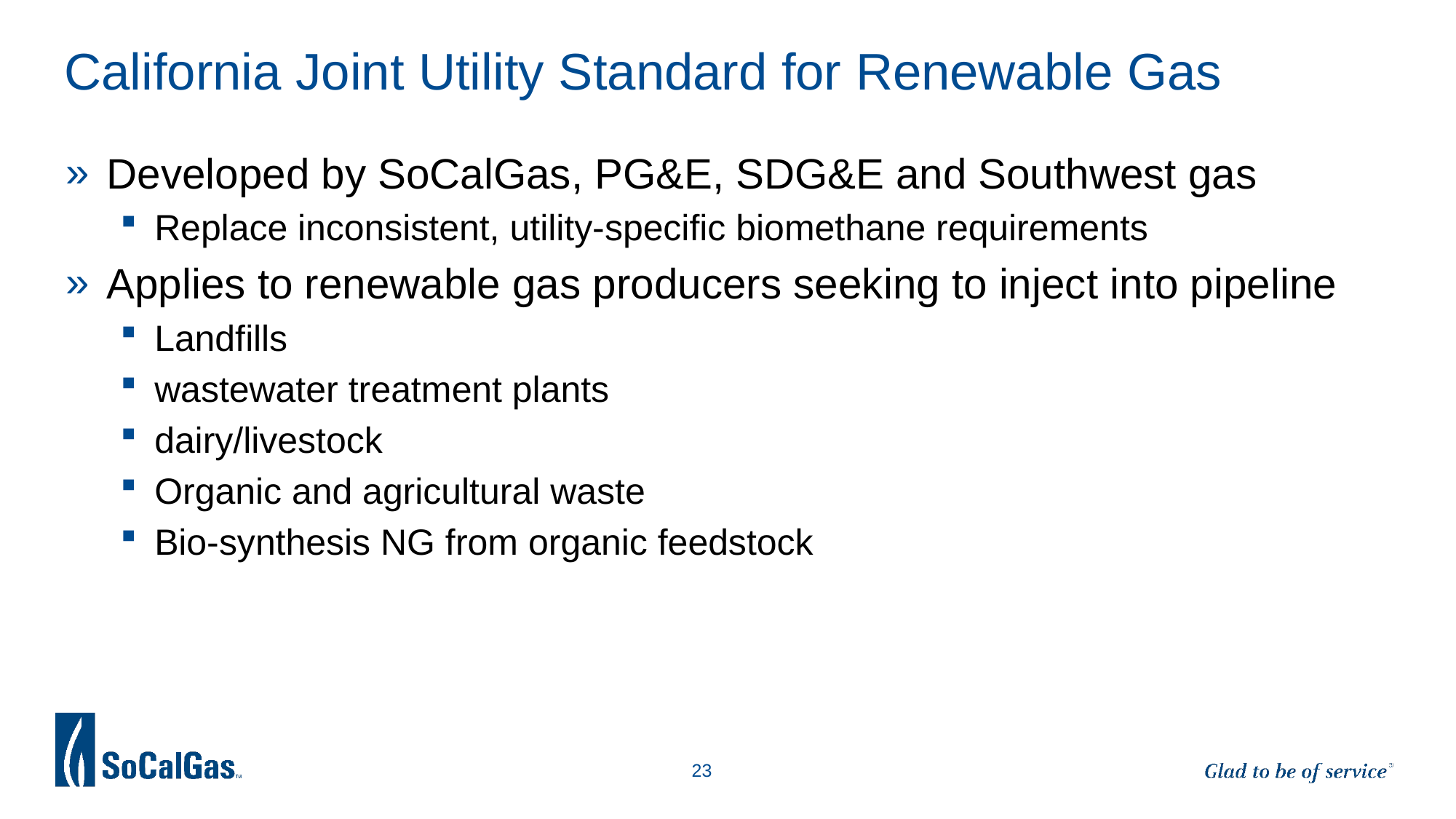

# California Joint Utility Standard for Renewable Gas
Developed by SoCalGas, PG&E, SDG&E and Southwest gas
Replace inconsistent, utility-specific biomethane requirements
Applies to renewable gas producers seeking to inject into pipeline
Landfills
wastewater treatment plants
dairy/livestock
Organic and agricultural waste
Bio-synthesis NG from organic feedstock

23